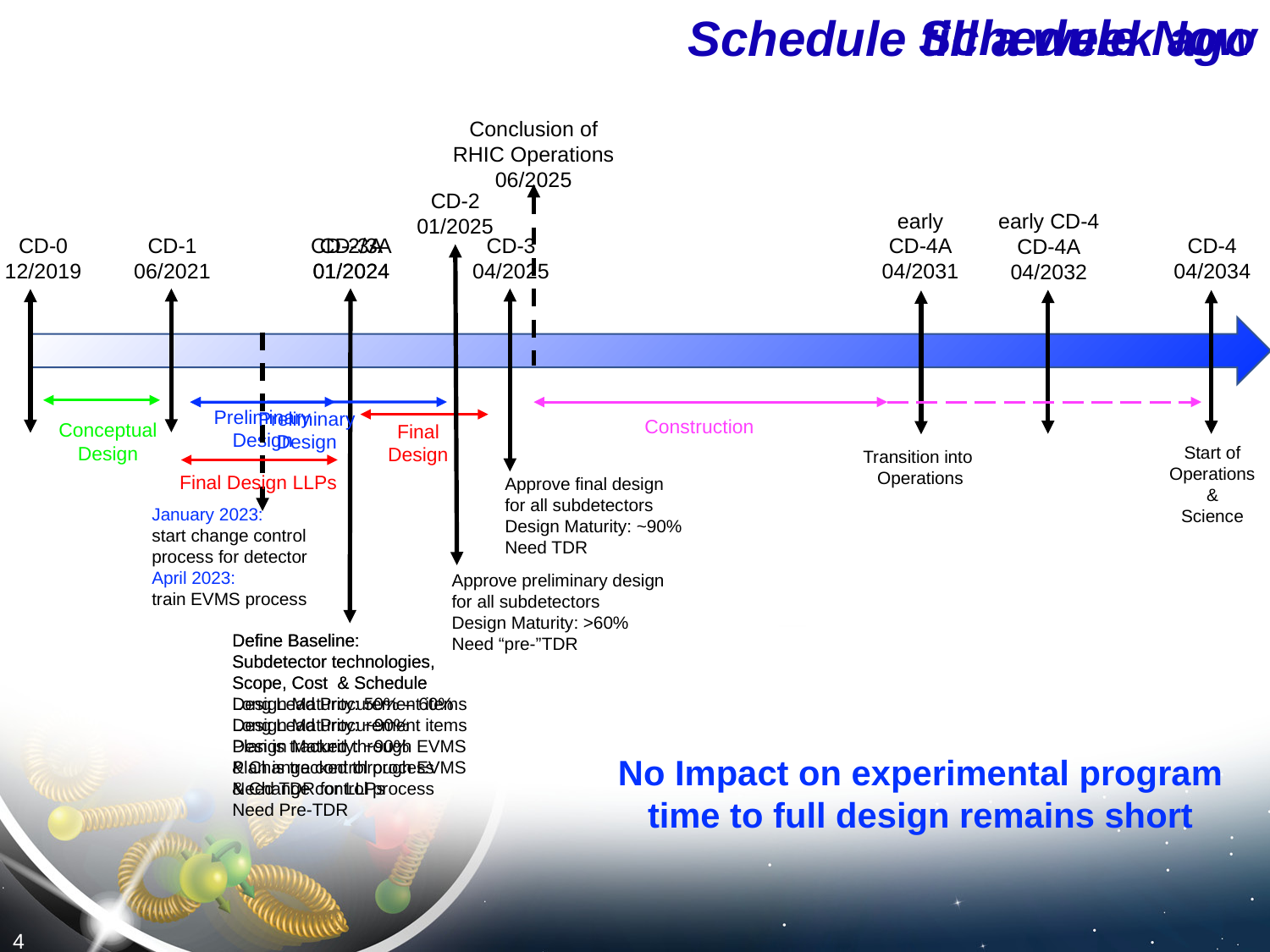

Schedule Now
# Schedule till a week ago
Conclusion of
RHIC Operations
06/2025
CD-2
01/2025
early
CD-4A
04/2031
early CD-4
CD-4A
04/2032
CD-0
12/2019
CD-2/3A
01/2024
CD-3A
01/2024
CD-3
04/2025
CD-4
04/2034
CD-1
06/2021

Preliminary
Design
Preliminary
Design
Construction
Conceptual
Design
Final
Design
Start of
Operations
&
Science
Transition into
Operations
Final Design LLPs
Approve final design
for all subdetectors
Design Maturity: ~90%
Need TDR
January 2023:
start change control
process for detector
April 2023:
train EVMS process
Approve preliminary design
for all subdetectors
Design Maturity: >60%
Need “pre-”TDR
Define Baseline:
Subdetector technologies,
Scope, Cost  & Schedule
Design Maturity: 50% – 60%
Long Lead Procurement items
Design Maturity: ~90%
Plan is tracked through EVMS
& Change control process
Need Pre-TDR
Define Baseline:
Subdetector technologies,
Scope, Cost  & Schedule
Long Lead Procurement items
Design Maturity: ~90%
Plan is tracked through EVMS
& Change control process
Need TDR for LLPs
No Impact on experimental program
time to full design remains short
4